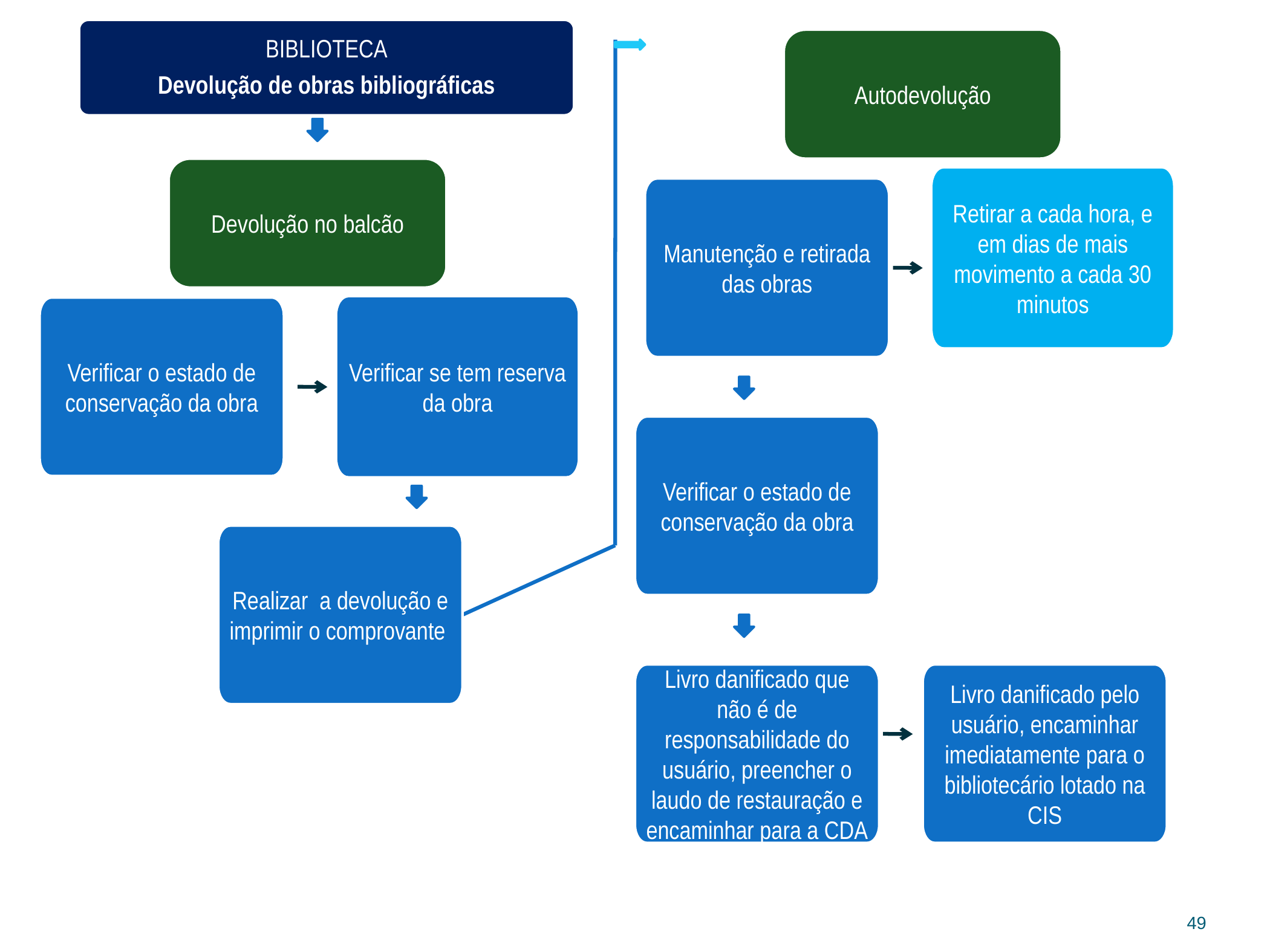

BIBLIOTECA
Devolução de obras bibliográficas
Autodevolução

Devolução no balcão
Retirar a cada hora, e em dias de mais movimento a cada 30 minutos
Manutenção e retirada das obras
Verificar se tem reserva da obra
Verificar o estado de conservação da obra

Verificar o estado de conservação da obra

Realizar  a devolução e imprimir o comprovante

Livro danificado que não é de responsabilidade do usuário, preencher o laudo de restauração e encaminhar para a CDA
Livro danificado pelo usuário, encaminhar imediatamente para o bibliotecário lotado na CIS
49